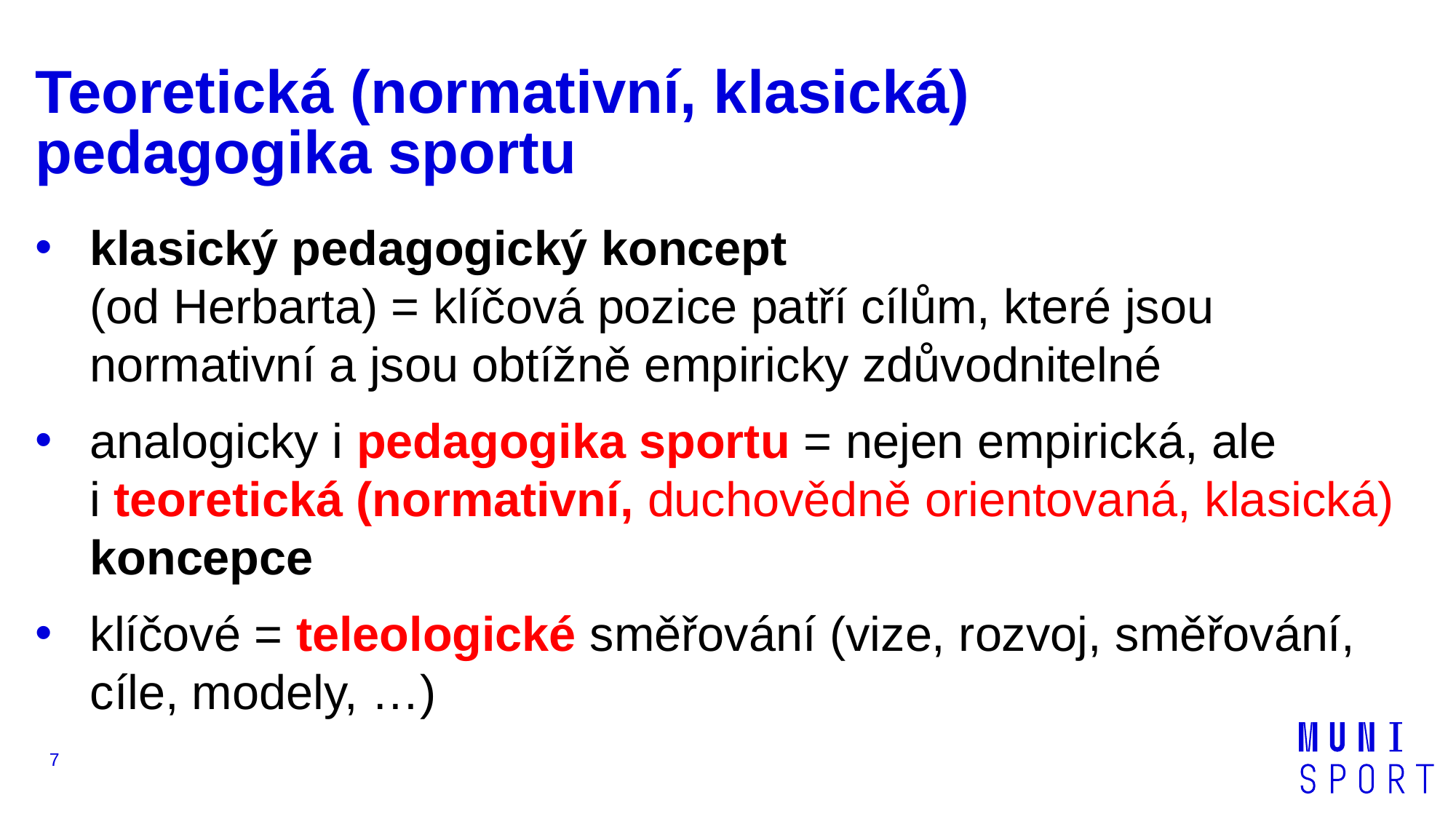

Teoretická (normativní, klasická)
pedagogika sportu
klasický pedagogický koncept
(od Herbarta) = klíčová pozice patří cílům, které jsou normativní a jsou obtížně empiricky zdůvodnitelné
analogicky i pedagogika sportu = nejen empirická, ale
i teoretická (normativní, duchovědně orientovaná, klasická) koncepce
klíčové = teleologické směřování (vize, rozvoj, směřování, cíle, modely, …)
7